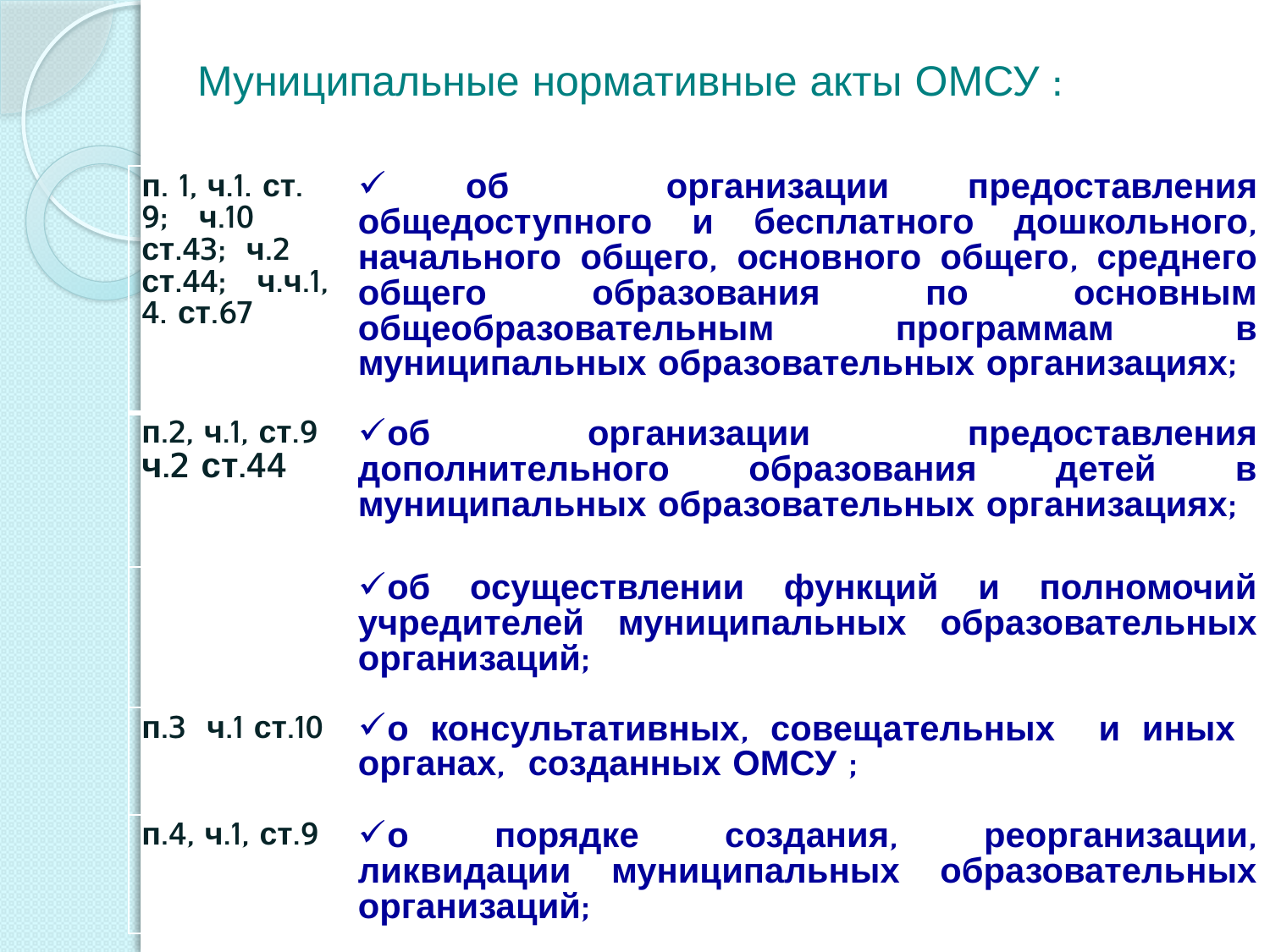

# Муниципальные нормативные акты ОМСУ :
| п. 1, ч.1. ст. 9; ч.10 ст.43; ч.2 ст.44; ч.ч.1, 4. ст.67 | об организации предоставления общедоступного и бесплатного дошкольного, начального общего, основного общего, среднего общего образования по основным общеобразовательным программам в муниципальных образовательных организациях; |
| --- | --- |
| п.2, ч.1, ст.9 ч.2 ст.44 | об организации предоставления дополнительного образования детей в муниципальных образовательных организациях; |
|  | об осуществлении функций и полномочий учредителей муниципальных образовательных организаций; |
| п.3 ч.1 ст.10 | о консультативных, совещательных и иных органах, созданных ОМСУ ; |
| п.4, ч.1, ст.9 | о порядке создания, реорганизации, ликвидации муниципальных образовательных организаций; |